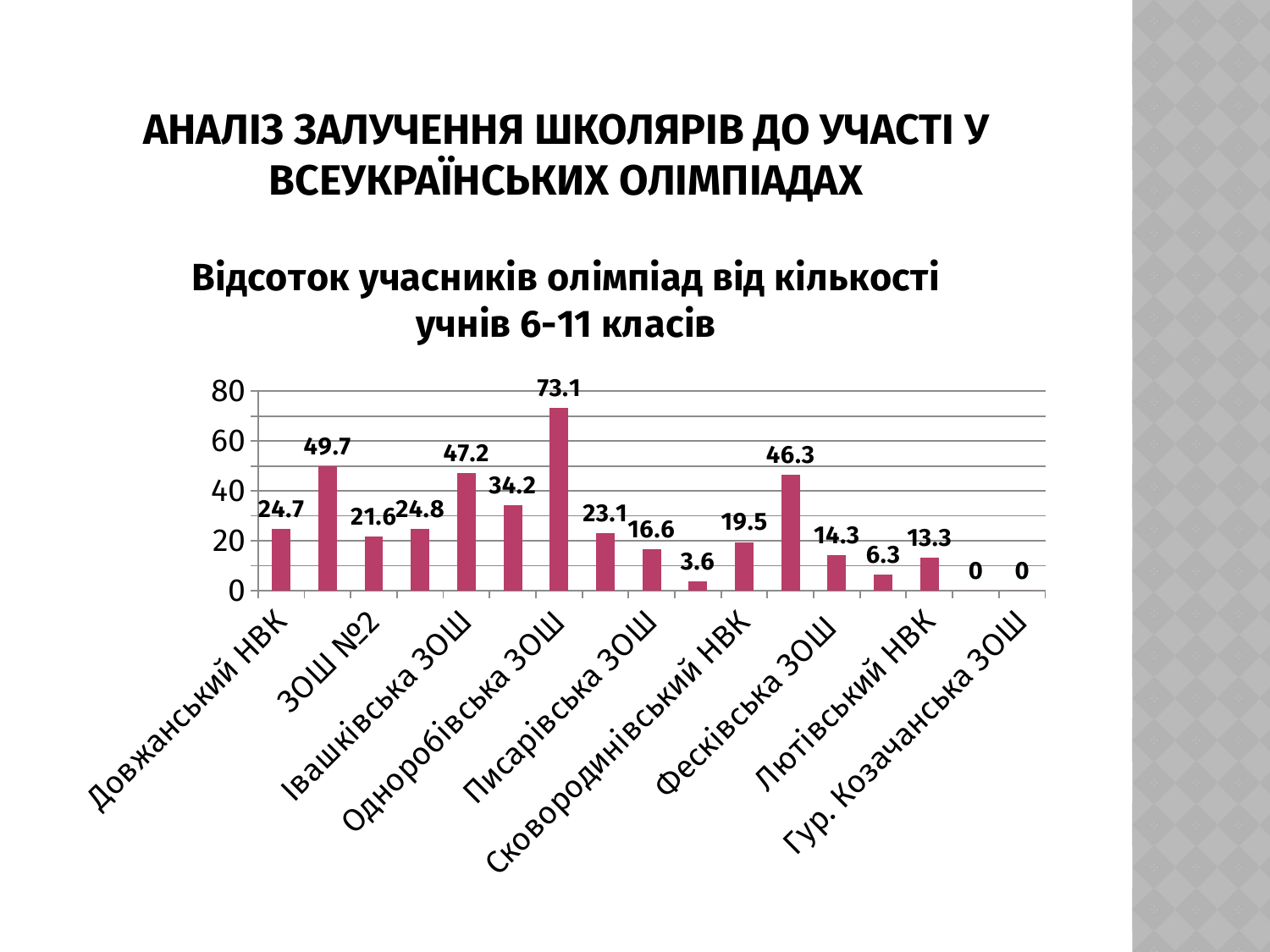

# Аналіз залучення школярів до участі у Всеукраїнських олімпіадах

### Chart:

| Category | Відсоток учасників олімпіад від кількості учнів 6-11 класів |
|---|---|
| Довжанський НВК | 24.7 |
| Гімназія №1 | 49.7 |
| ЗОШ №2 | 21.6 |
| ЗОШ №3 | 24.8 |
| Івашківська ЗОШ | 47.2 |
| М-Рогозянський НВК | 34.2 |
| Одноробівська ЗОШ | 73.1 |
| Олександрівська ЗОШ | 23.1 |
| Писарівська ЗОШ | 16.6 |
| Ряснянська ЗОШ | 3.6 |
| Сковородинівський НВК | 19.5 |
| Удянська ЗОШ | 46.3 |
| Фесківська ЗОШ  | 14.3 |
| Калиновецький НВК | 6.3 |
| Лютівський НВК | 13.3 |
| Макарівська ЗОШ | 0.0 |
| Гур. Козачанська ЗОШ | 0.0 |